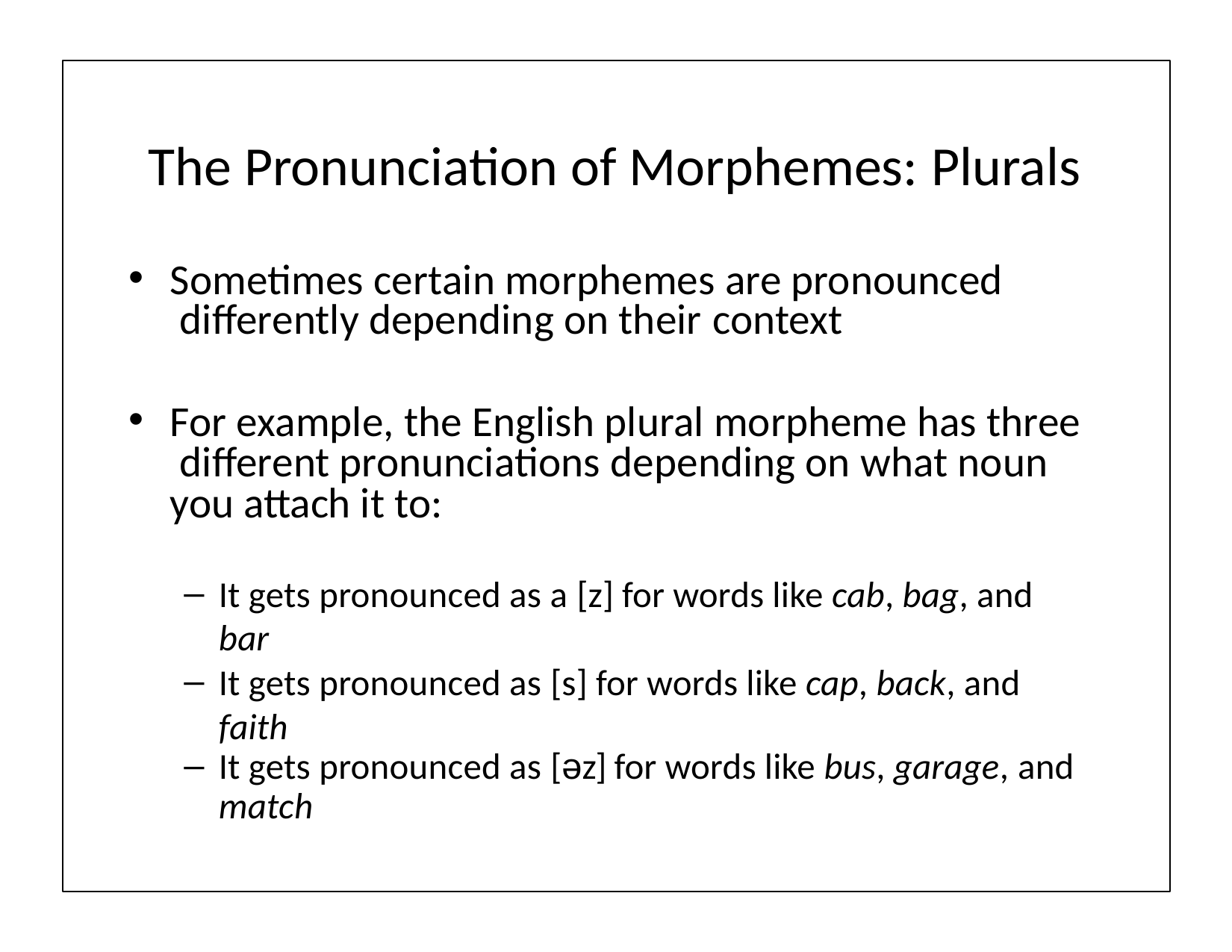

# The Pronunciation of Morphemes: Plurals
Sometimes certain morphemes are pronounced  diﬀerently depending on their context

For example, the English plural morpheme has three  diﬀerent pronunciations depending on what noun  you attach it to:
It gets pronounced as a [z] for words like cab, bag, and bar
It gets pronounced as [s] for words like cap, back, and faith
It gets pronounced as [əz] for words like bus, garage, and match